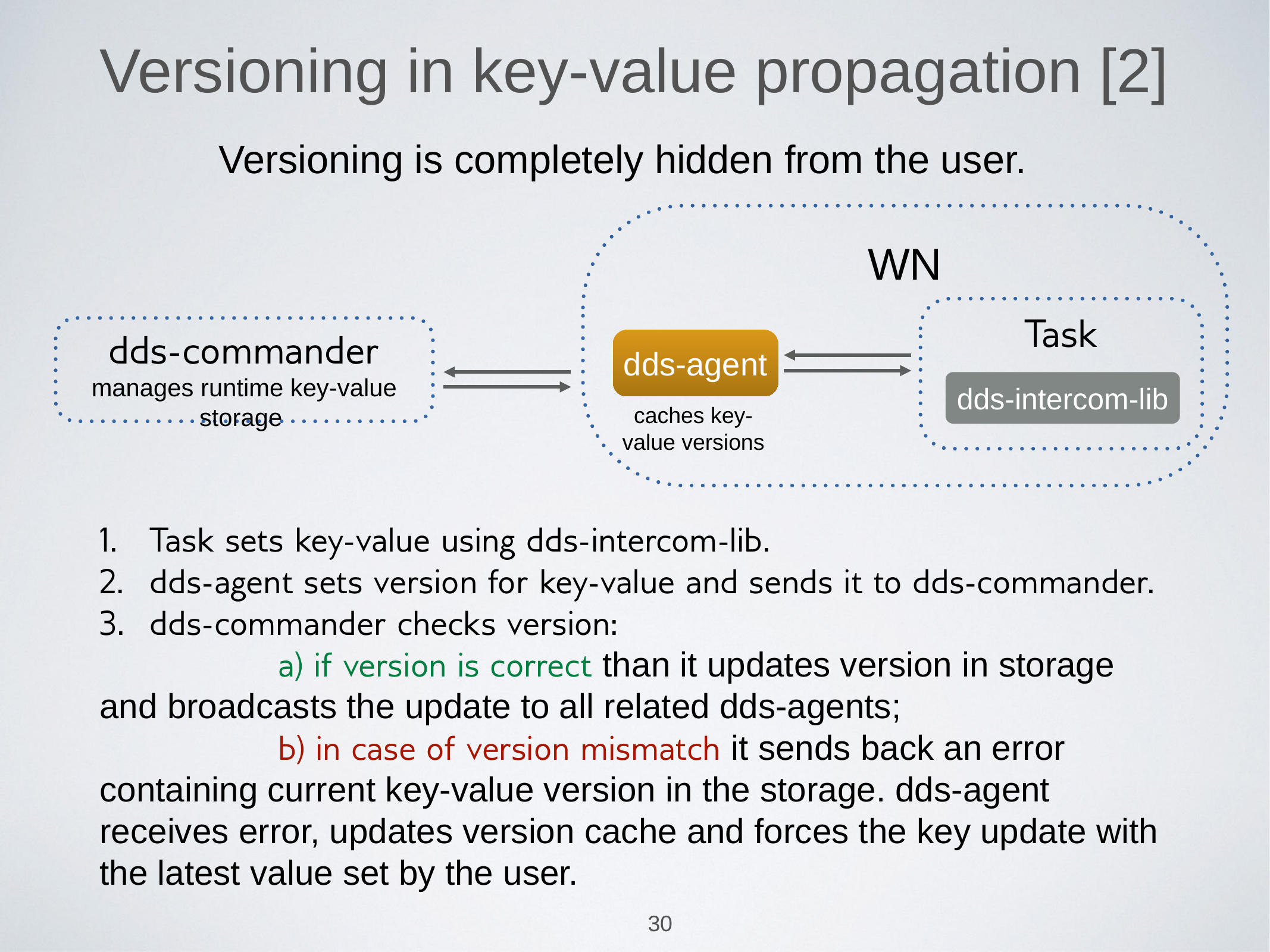

# Versioning in key-value propagation [2]
Versioning is completely hidden from the user.
WN
Task
dds-intercom-lib
dds-commander
manages runtime key-value storage
dds-agent
caches key-value versions
Task sets key-value using dds-intercom-lib.
dds-agent sets version for key-value and sends it to dds-commander.
dds-commander checks version:
		a) if version is correct than it updates version in storage and broadcasts the update to all related dds-agents;
		b) in case of version mismatch it sends back an error containing current key-value version in the storage. dds-agent receives error, updates version cache and forces the key update with the latest value set by the user.
30